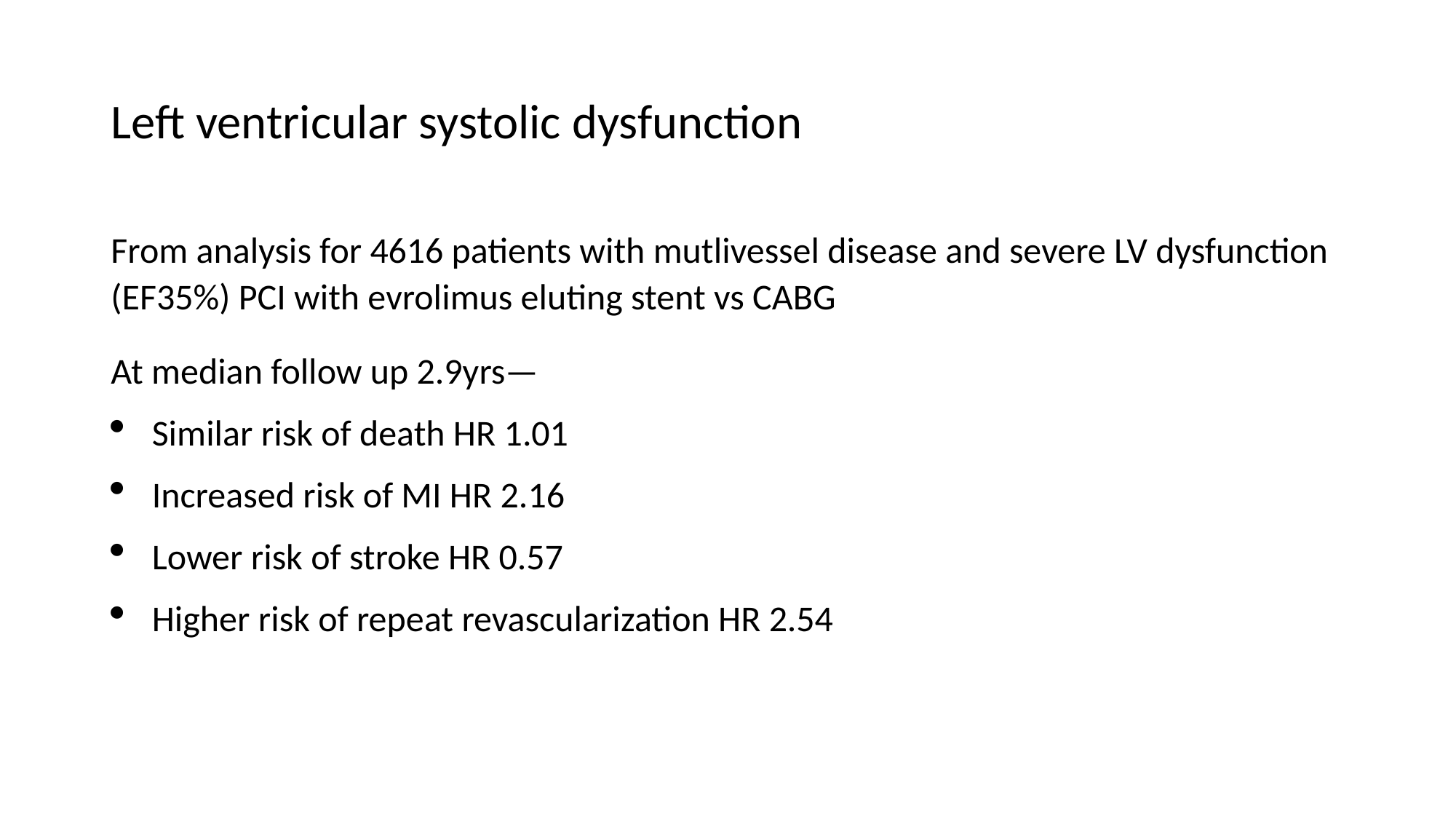

# Left ventricular systolic dysfunction
From analysis for 4616 patients with mutlivessel disease and severe LV dysfunction (EF35%) PCI with evrolimus eluting stent vs CABG
At median follow up 2.9yrs—
Similar risk of death HR 1.01
Increased risk of MI HR 2.16
Lower risk of stroke HR 0.57
Higher risk of repeat revascularization HR 2.54